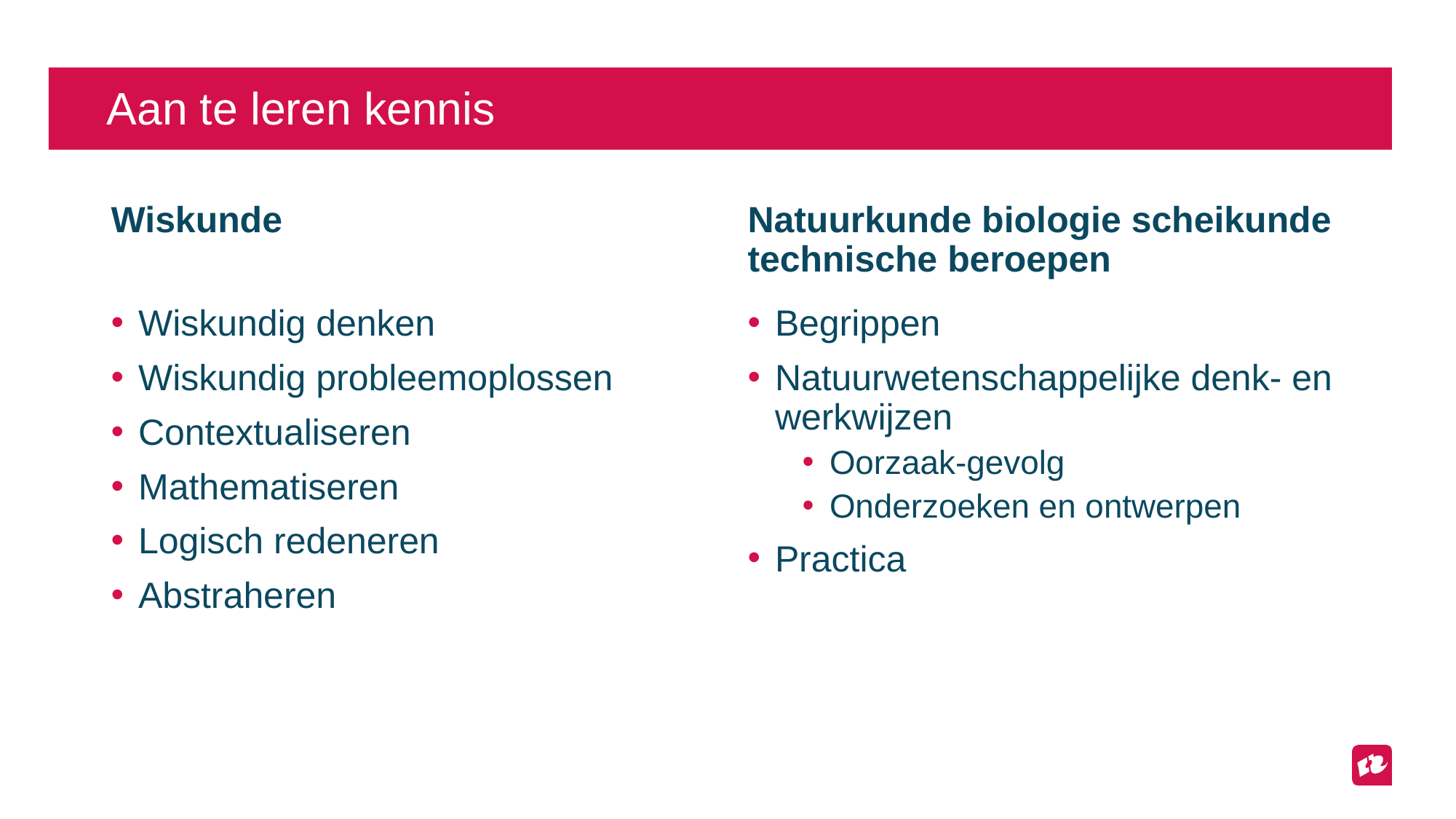

# Aan te leren kennis
Wiskunde
Natuurkunde biologie scheikunde technische beroepen
Wiskundig denken
Wiskundig probleemoplossen
Contextualiseren
Mathematiseren
Logisch redeneren
Abstraheren
Begrippen
Natuurwetenschappelijke denk- en werkwijzen
Oorzaak-gevolg
Onderzoeken en ontwerpen
Practica